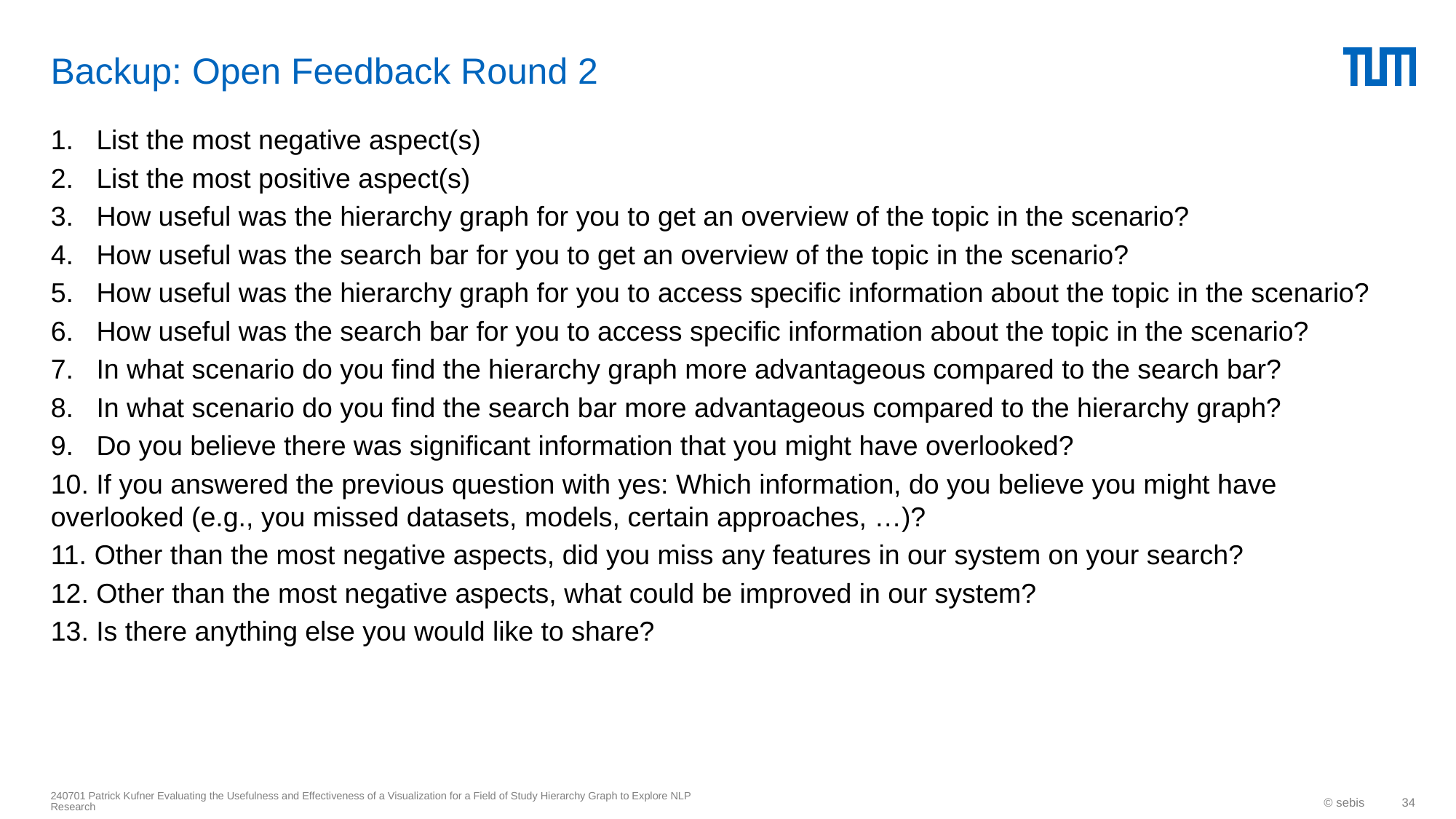

# Backup: Open Feedback Round 2
   List the most negative aspect(s)
   List the most positive aspect(s)
   How useful was the hierarchy graph for you to get an overview of the topic in the scenario?
   How useful was the search bar for you to get an overview of the topic in the scenario?
   How useful was the hierarchy graph for you to access specific information about the topic in the scenario?
   How useful was the search bar for you to access specific information about the topic in the scenario?
   In what scenario do you find the hierarchy graph more advantageous compared to the search bar?
   In what scenario do you find the search bar more advantageous compared to the hierarchy graph?
   Do you believe there was significant information that you might have overlooked?
 If you answered the previous question with yes: Which information, do you believe you might have overlooked (e.g., you missed datasets, models, certain approaches, …)?
 Other than the most negative aspects, did you miss any features in our system on your search?
 Other than the most negative aspects, what could be improved in our system?
 Is there anything else you would like to share?
240701 Patrick Kufner Evaluating the Usefulness and Effectiveness of a Visualization for a Field of Study Hierarchy Graph to Explore NLP Research
© sebis
34